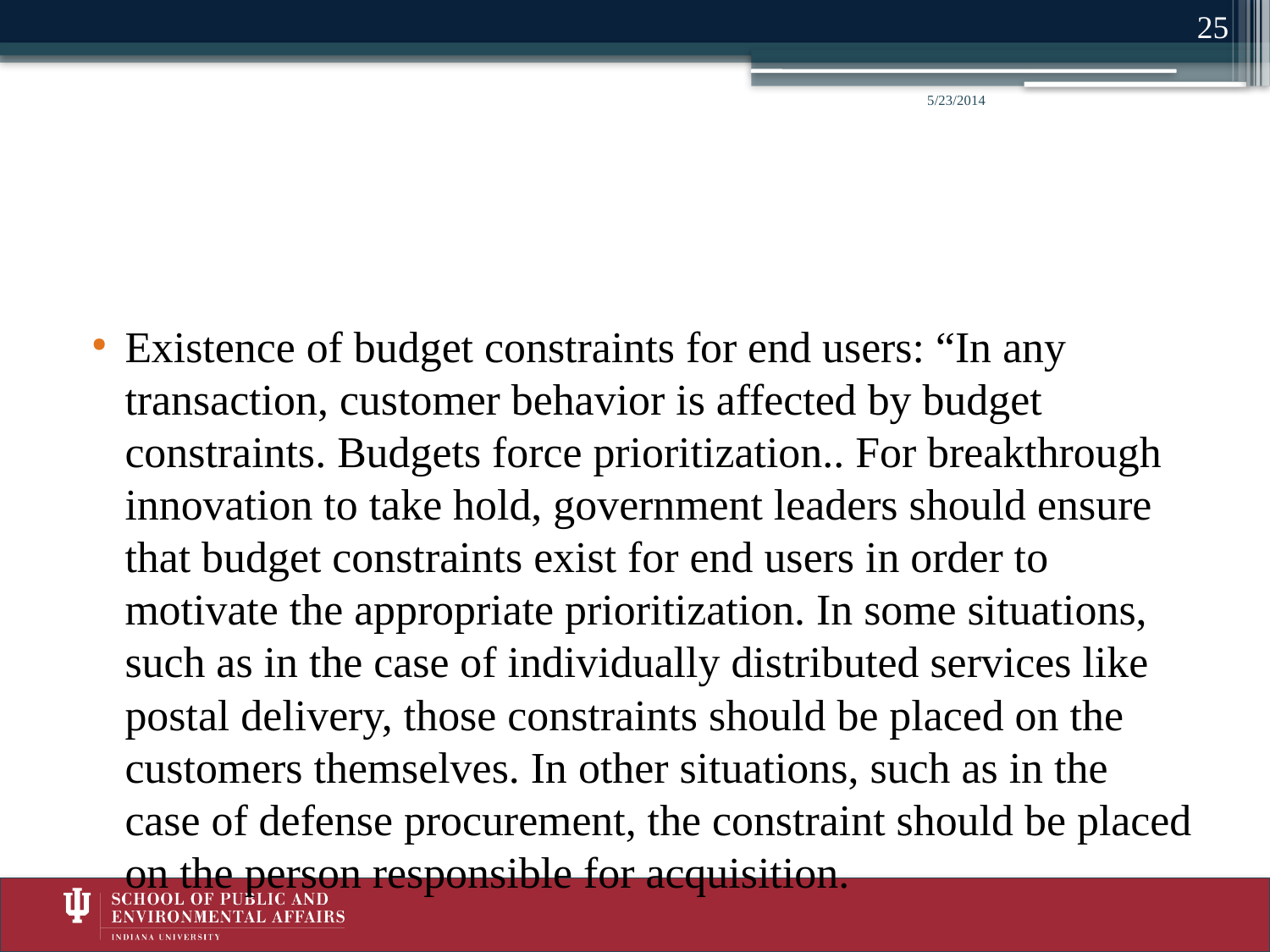

25
5/23/2014
#
Existence of budget constraints for end users: “In any transaction, customer behavior is affected by budget constraints. Budgets force prioritization.. For breakthrough innovation to take hold, government leaders should ensure that budget constraints exist for end users in order to motivate the appropriate prioritization. In some situations, such as in the case of individually distributed services like postal delivery, those constraints should be placed on the customers themselves. In other situations, such as in the case of defense procurement, the constraint should be placed on the person responsible for acquisition.